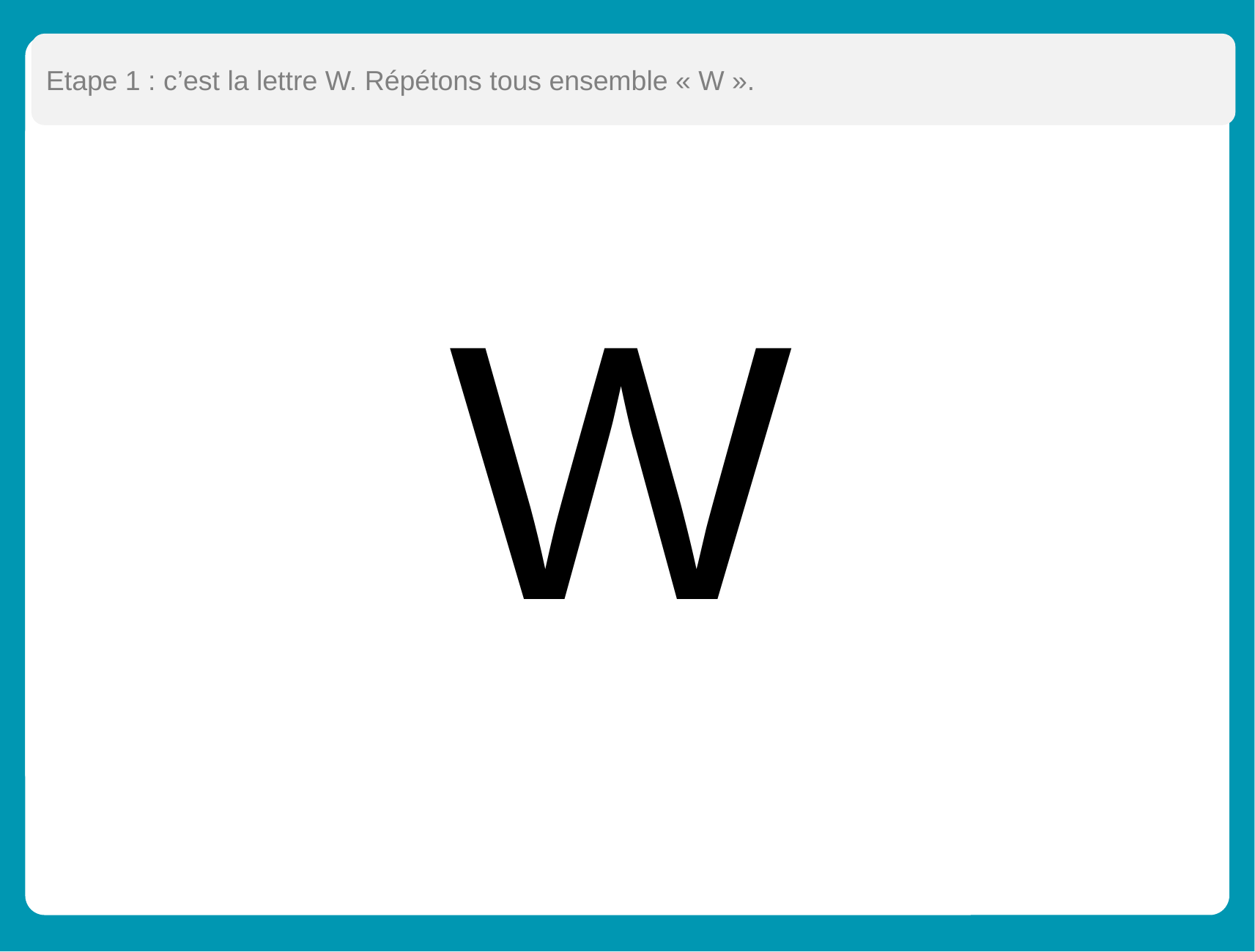

Etape 1 : c’est la lettre W. Répétons tous ensemble « W ».

W